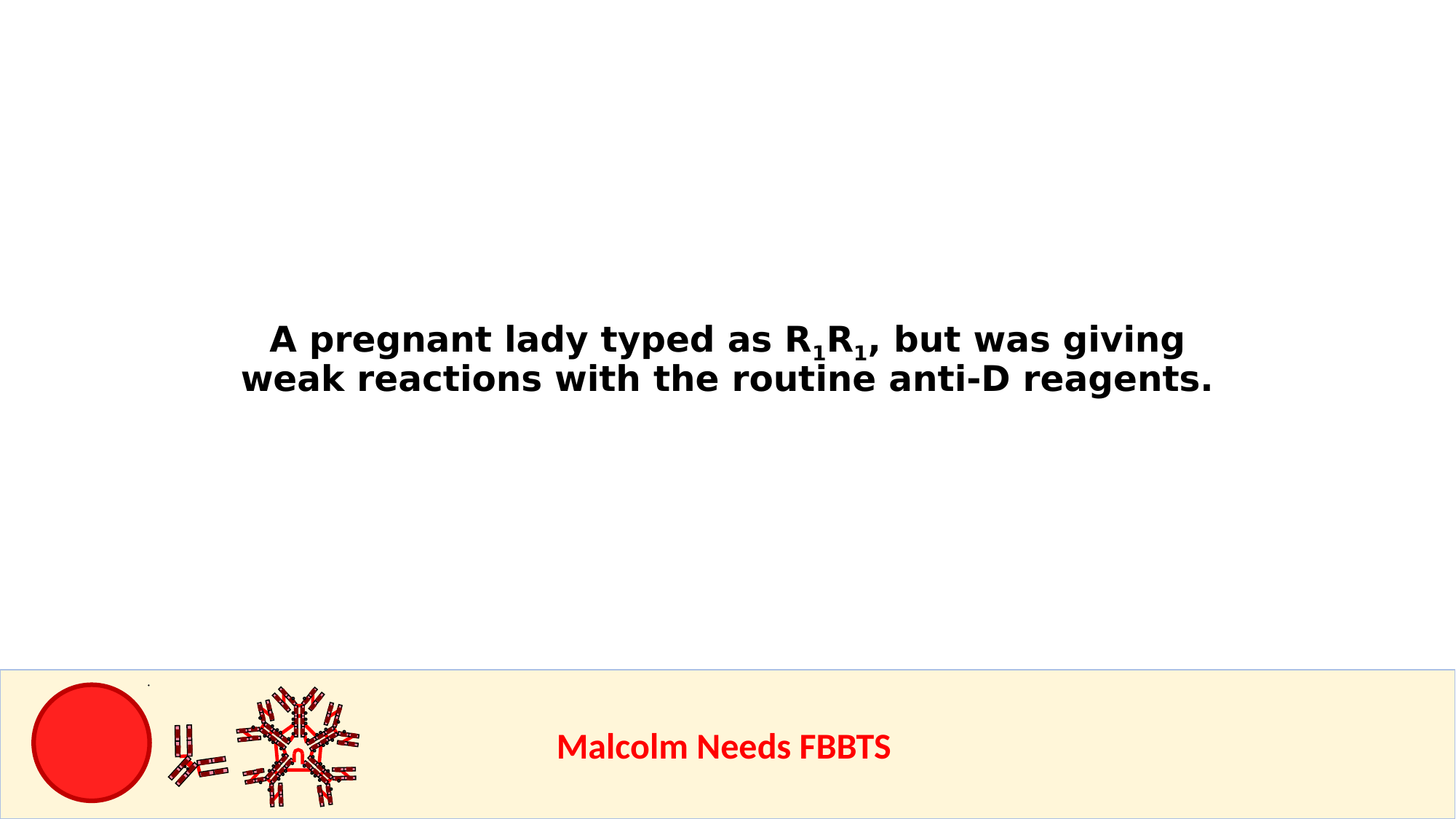

# A pregnant lady typed as R1R1, but was giving weak reactions with the routine anti-D reagents.
					Malcolm Needs FBBTS